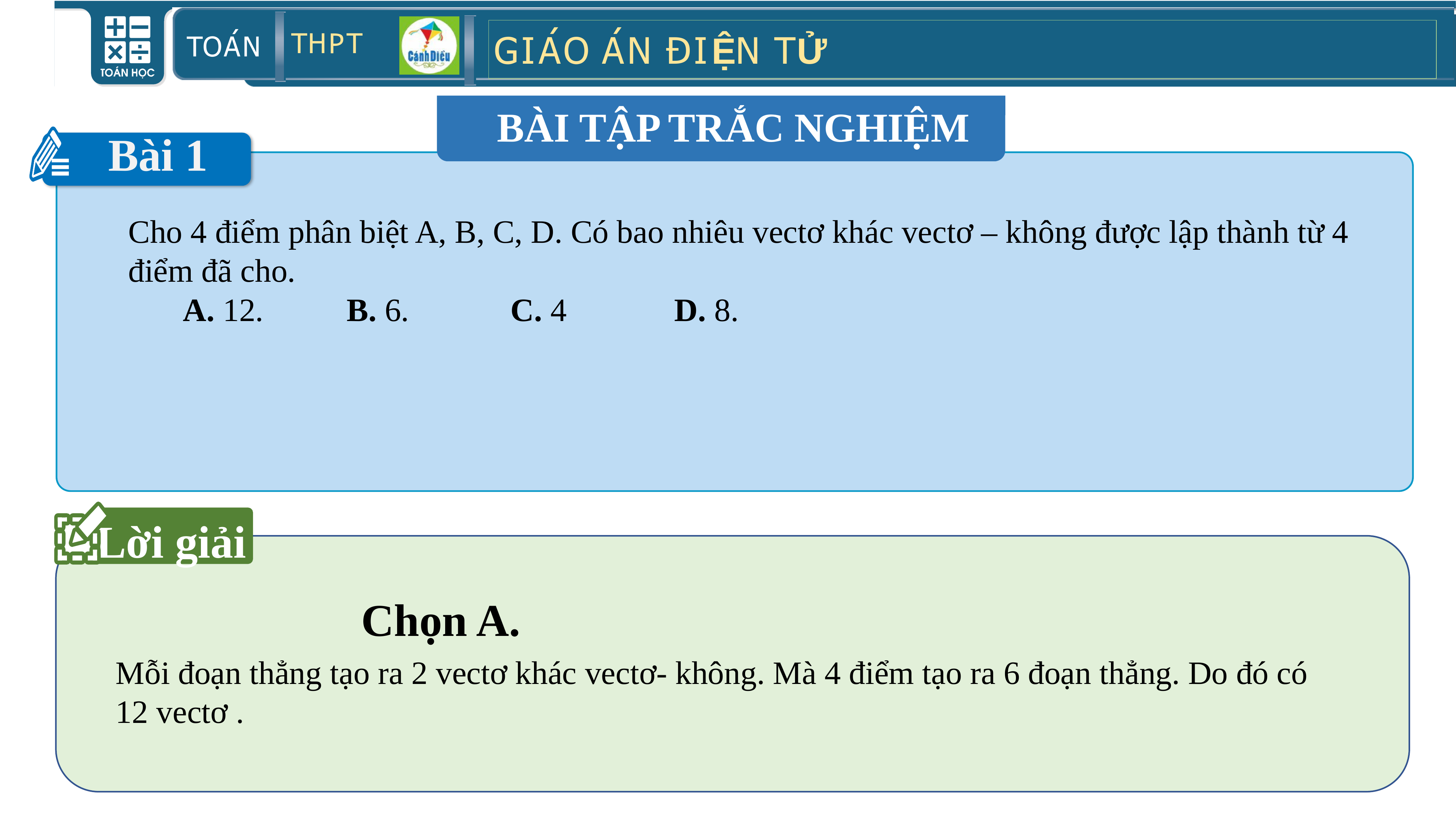

BÀI TẬP TRẮC NGHIỆM
Bài 1

Cho 4 điểm phân biệt A, B, C, D. Có bao nhiêu vectơ khác vectơ – không được lập thành từ 4 điểm đã cho.
	A. 12.		B. 6.		C. 4		D. 8.

Lời giải

Chọn A.
Mỗi đoạn thẳng tạo ra 2 vectơ khác vectơ- không. Mà 4 điểm tạo ra 6 đoạn thẳng. Do đó có 12 vectơ .